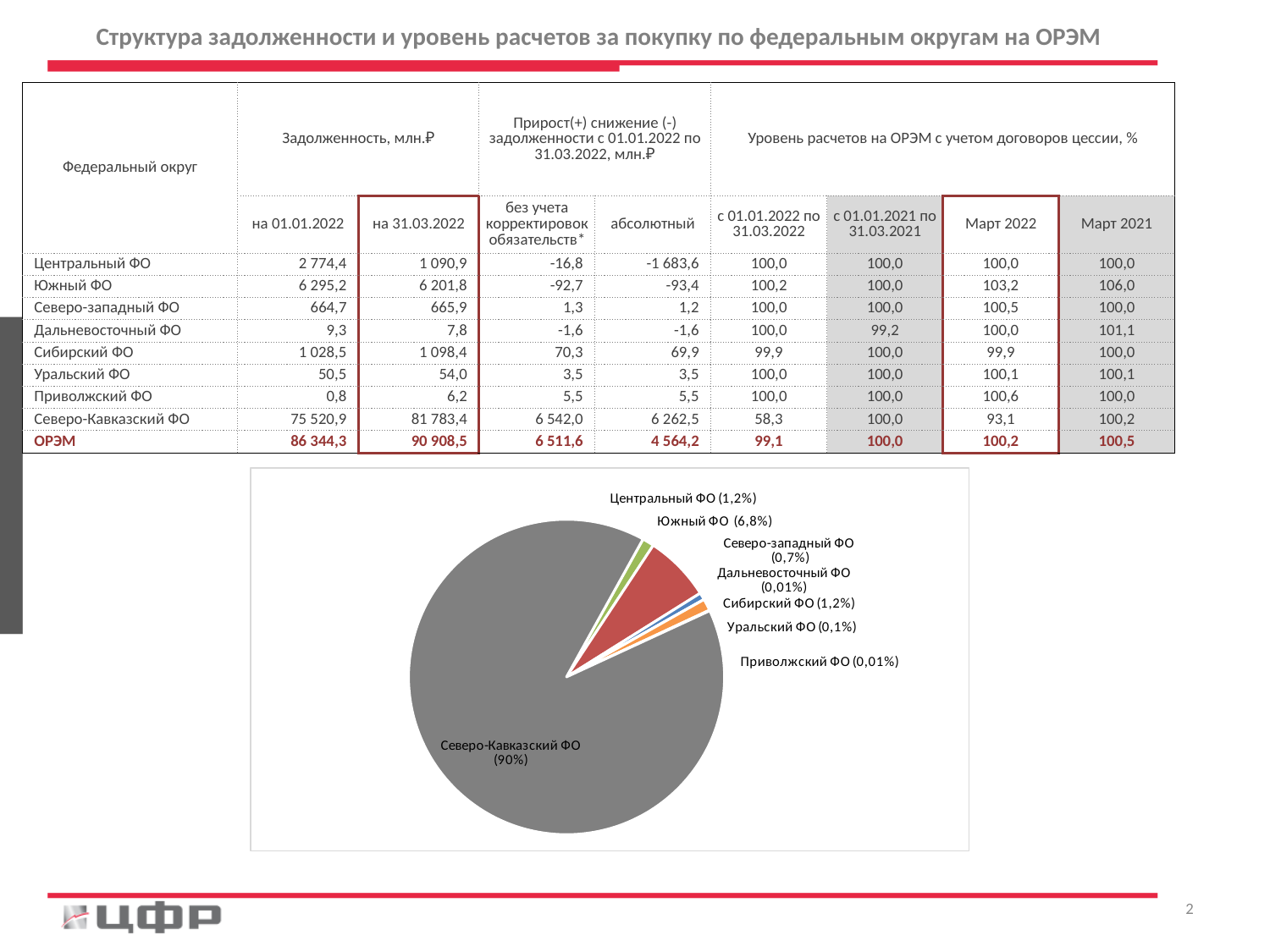

Структура задолженности и уровень расчетов за покупку по федеральным округам на ОРЭМ
| Федеральный округ | Задолженность, млн.₽ |  | Прирост(+) снижение (-) задолженности с 01.01.2022 по 31.03.2022, млн.₽ |  | Уровень расчетов на ОРЭМ с учетом договоров цессии, % |  |  |  |
| --- | --- | --- | --- | --- | --- | --- | --- | --- |
|  | на 01.01.2022 | на 31.03.2022 | без учета корректировок обязательств\* | абсолютный | с 01.01.2022 по 31.03.2022 | с 01.01.2021 по 31.03.2021 | Март 2022 | Март 2021 |
| Центральный ФО | 2 774,4 | 1 090,9 | -16,8 | -1 683,6 | 100,0 | 100,0 | 100,0 | 100,0 |
| Южный ФО | 6 295,2 | 6 201,8 | -92,7 | -93,4 | 100,2 | 100,0 | 103,2 | 106,0 |
| Северо-западный ФО | 664,7 | 665,9 | 1,3 | 1,2 | 100,0 | 100,0 | 100,5 | 100,0 |
| Дальневосточный ФО | 9,3 | 7,8 | -1,6 | -1,6 | 100,0 | 99,2 | 100,0 | 101,1 |
| Сибирский ФО | 1 028,5 | 1 098,4 | 70,3 | 69,9 | 99,9 | 100,0 | 99,9 | 100,0 |
| Уральский ФО | 50,5 | 54,0 | 3,5 | 3,5 | 100,0 | 100,0 | 100,1 | 100,1 |
| Приволжский ФО | 0,8 | 6,2 | 5,5 | 5,5 | 100,0 | 100,0 | 100,6 | 100,0 |
| Северо-Кавказский ФО | 75 520,9 | 81 783,4 | 6 542,0 | 6 262,5 | 58,3 | 100,0 | 93,1 | 100,2 |
| ОРЭМ | 86 344,3 | 90 908,5 | 6 511,6 | 4 564,2 | 99,1 | 100,0 | 100,2 | 100,5 |

### Chart

| Category |  |
|---|---|
| Центральный ФО (1,2%) | 1090.86603991 |
| Южный ФО  (6,8%) | 6201.80703323 |
| Северо-западный ФО  (0,7%) | 665.94169967 |
| Дальневосточный ФО (0,01%) | 7.78387191 |
| Сибирский ФО (1,2%) | 1098.41732417 |
| Уральский ФО (0,1%) | 54.03859278 |
| Приволжский ФО (0,01%) | 6.23322704 |
| Северо-Кавказский ФО (90%) | 81783.4129785 |
2